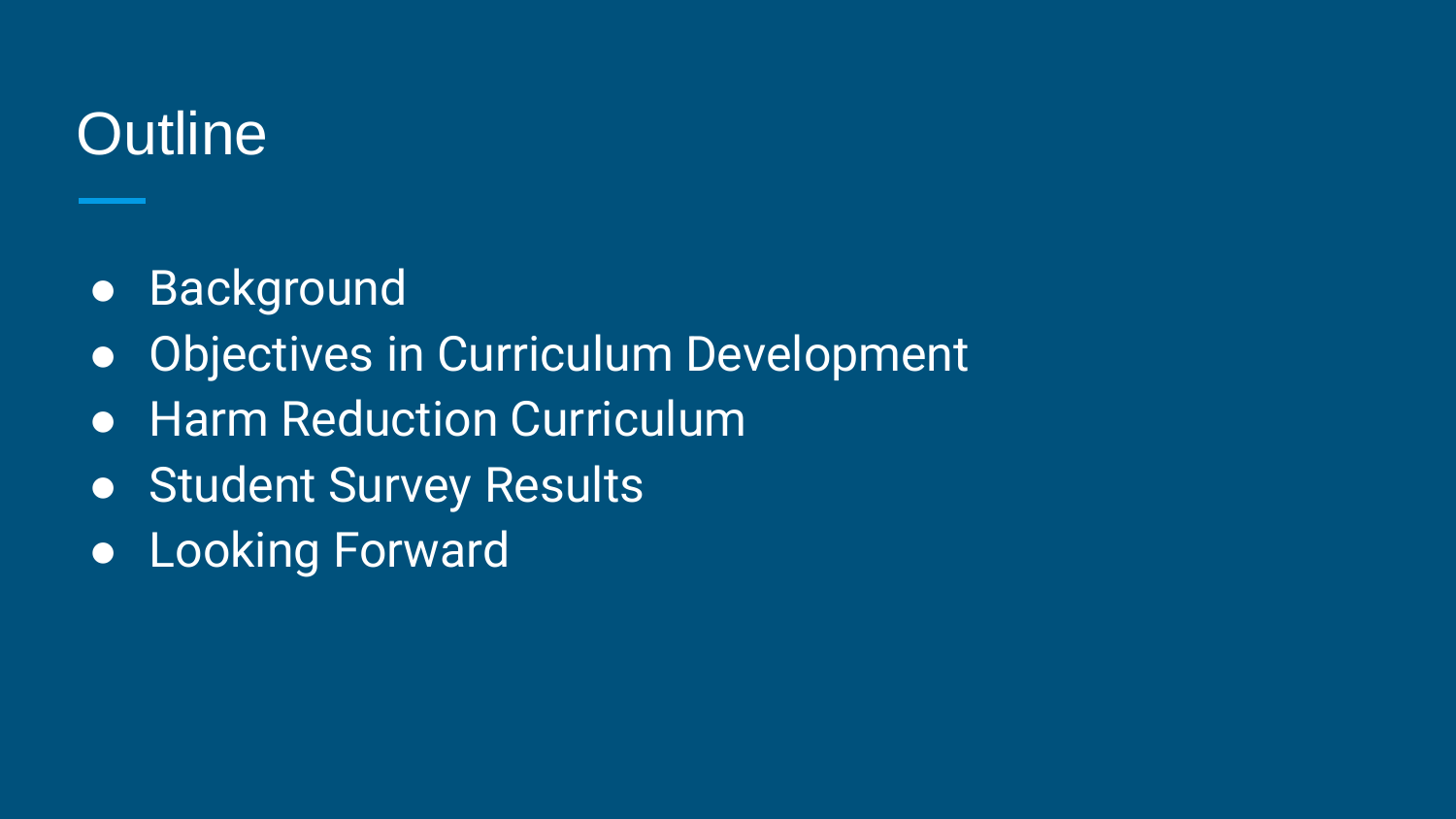

# Outline
Background
Objectives in Curriculum Development
Harm Reduction Curriculum
Student Survey Results
Looking Forward